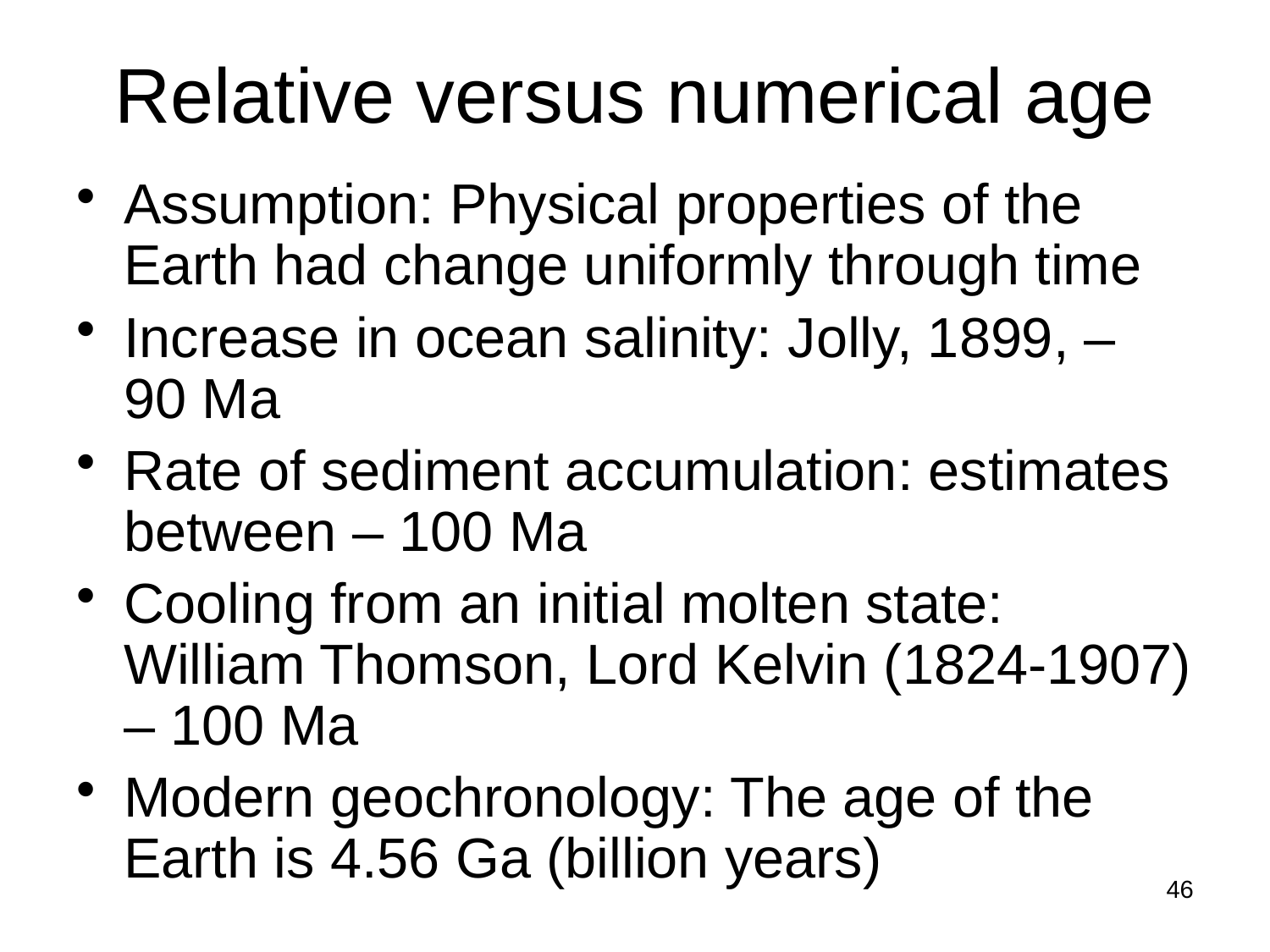

# Relative versus numerical age
Assumption: Physical properties of the Earth had change uniformly through time
Increase in ocean salinity: Jolly, 1899, – 90 Ma
Rate of sediment accumulation: estimates between – 100 Ma
Cooling from an initial molten state: William Thomson, Lord Kelvin (1824-1907) – 100 Ma
Modern geochronology: The age of the Earth is 4.56 Ga (billion years)
46